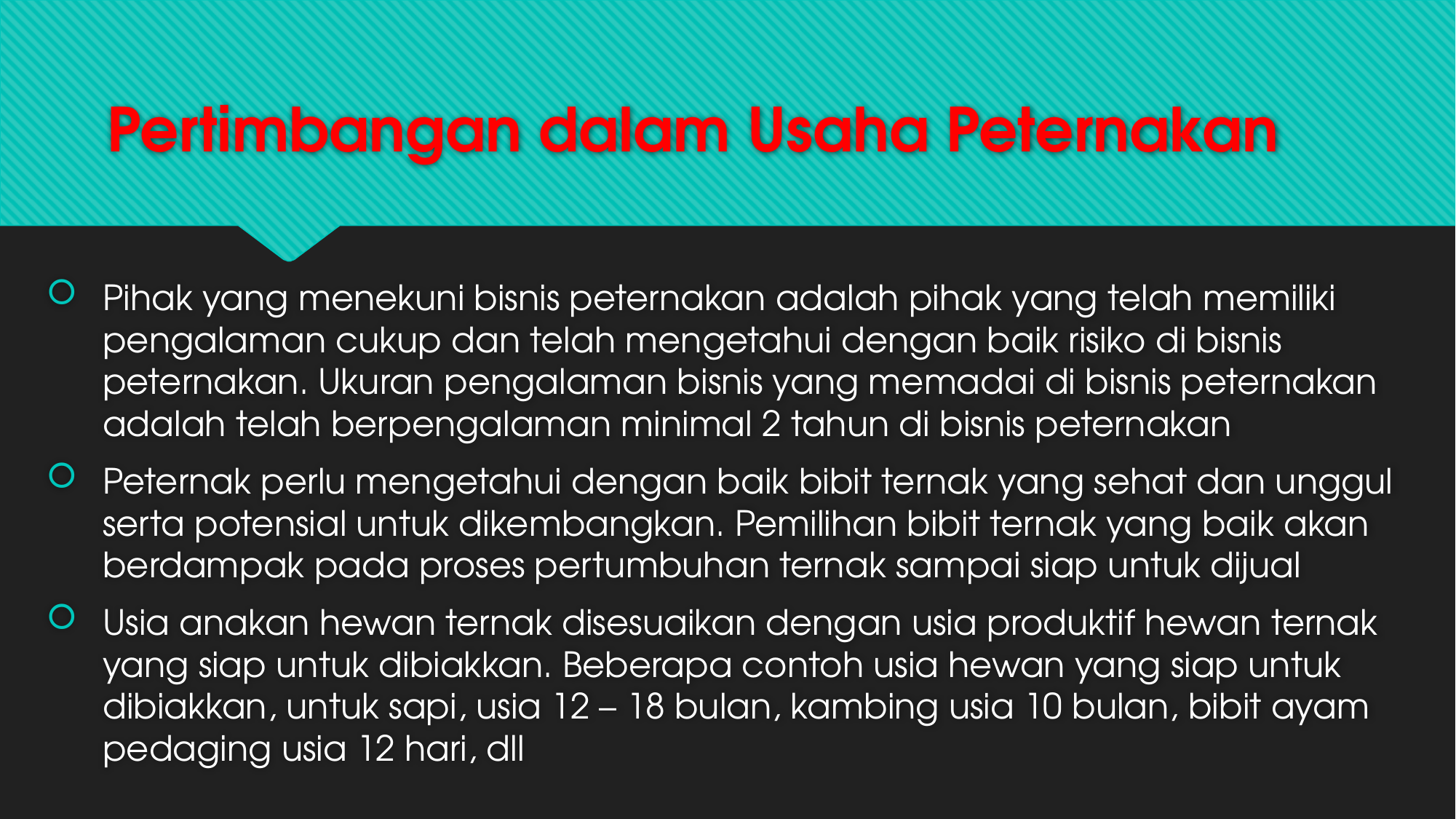

# Pertimbangan dalam Usaha Peternakan
Pihak yang menekuni bisnis peternakan adalah pihak yang telah memiliki pengalaman cukup dan telah mengetahui dengan baik risiko di bisnis peternakan. Ukuran pengalaman bisnis yang memadai di bisnis peternakan adalah telah berpengalaman minimal 2 tahun di bisnis peternakan
Peternak perlu mengetahui dengan baik bibit ternak yang sehat dan unggul serta potensial untuk dikembangkan. Pemilihan bibit ternak yang baik akan berdampak pada proses pertumbuhan ternak sampai siap untuk dijual
Usia anakan hewan ternak disesuaikan dengan usia produktif hewan ternak yang siap untuk dibiakkan. Beberapa contoh usia hewan yang siap untuk dibiakkan, untuk sapi, usia 12 – 18 bulan, kambing usia 10 bulan, bibit ayam pedaging usia 12 hari, dll